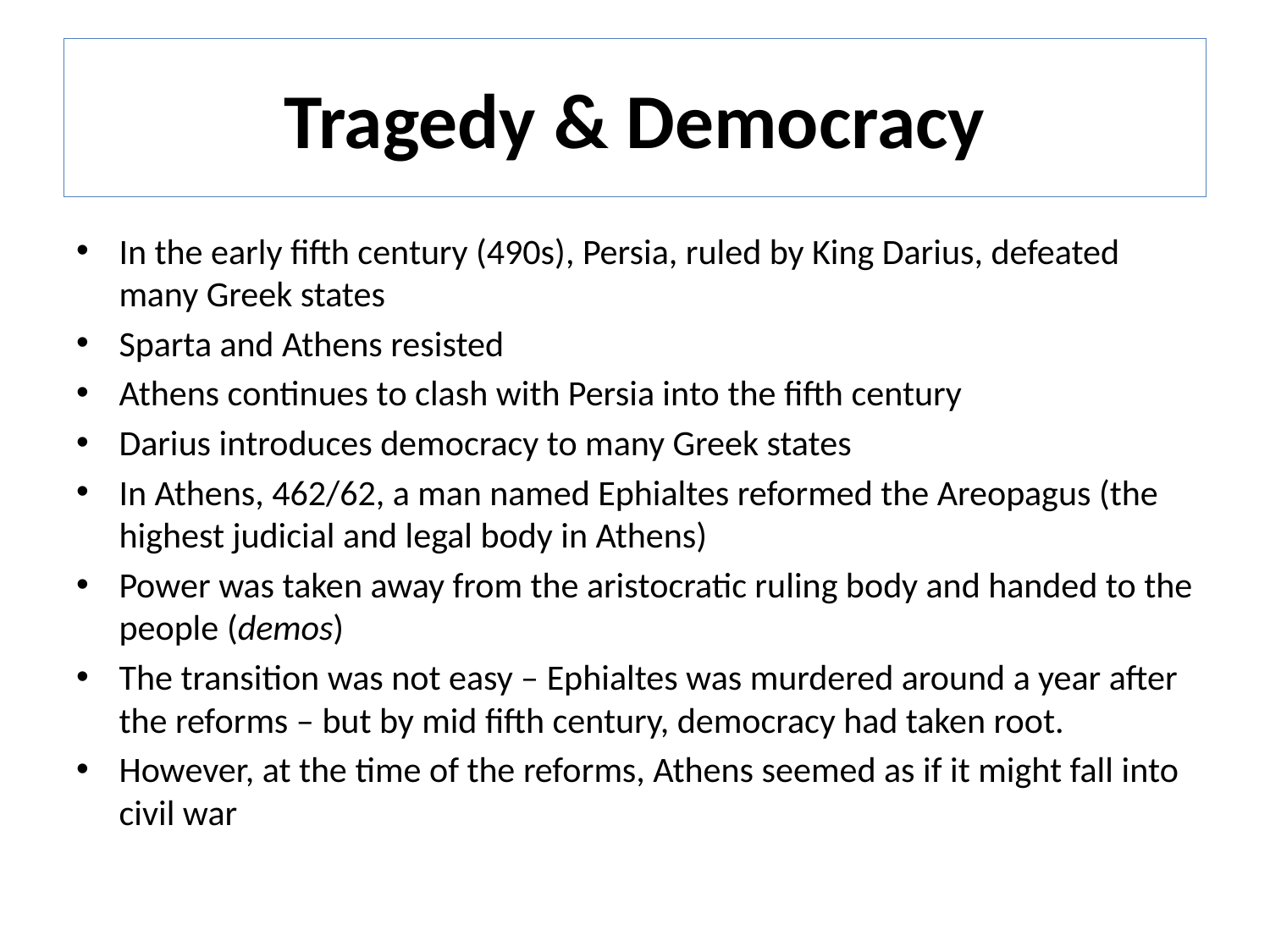

# Tragedy & Democracy
In the early fifth century (490s), Persia, ruled by King Darius, defeated many Greek states
Sparta and Athens resisted
Athens continues to clash with Persia into the fifth century
Darius introduces democracy to many Greek states
In Athens, 462/62, a man named Ephialtes reformed the Areopagus (the highest judicial and legal body in Athens)
Power was taken away from the aristocratic ruling body and handed to the people (demos)
The transition was not easy – Ephialtes was murdered around a year after the reforms – but by mid fifth century, democracy had taken root.
However, at the time of the reforms, Athens seemed as if it might fall into civil war